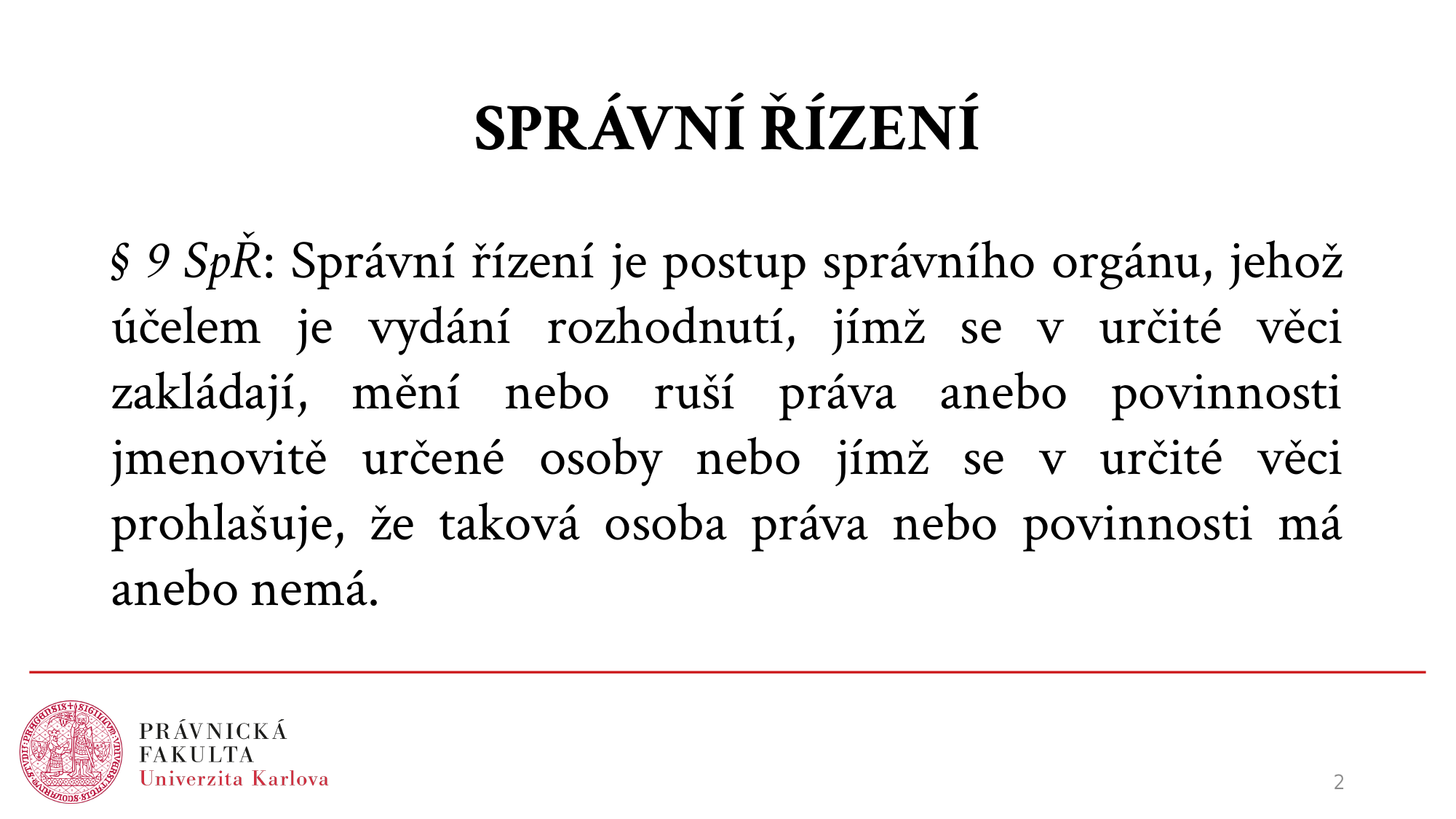

# SPRÁVNÍ ŘÍZENÍ
§ 9 SpŘ: Správní řízení je postup správního orgánu, jehož účelem je vydání rozhodnutí, jímž se v určité věci zakládají, mění nebo ruší práva anebo povinnosti jmenovitě určené osoby nebo jímž se v určité věci prohlašuje, že taková osoba práva nebo povinnosti má anebo nemá.

2